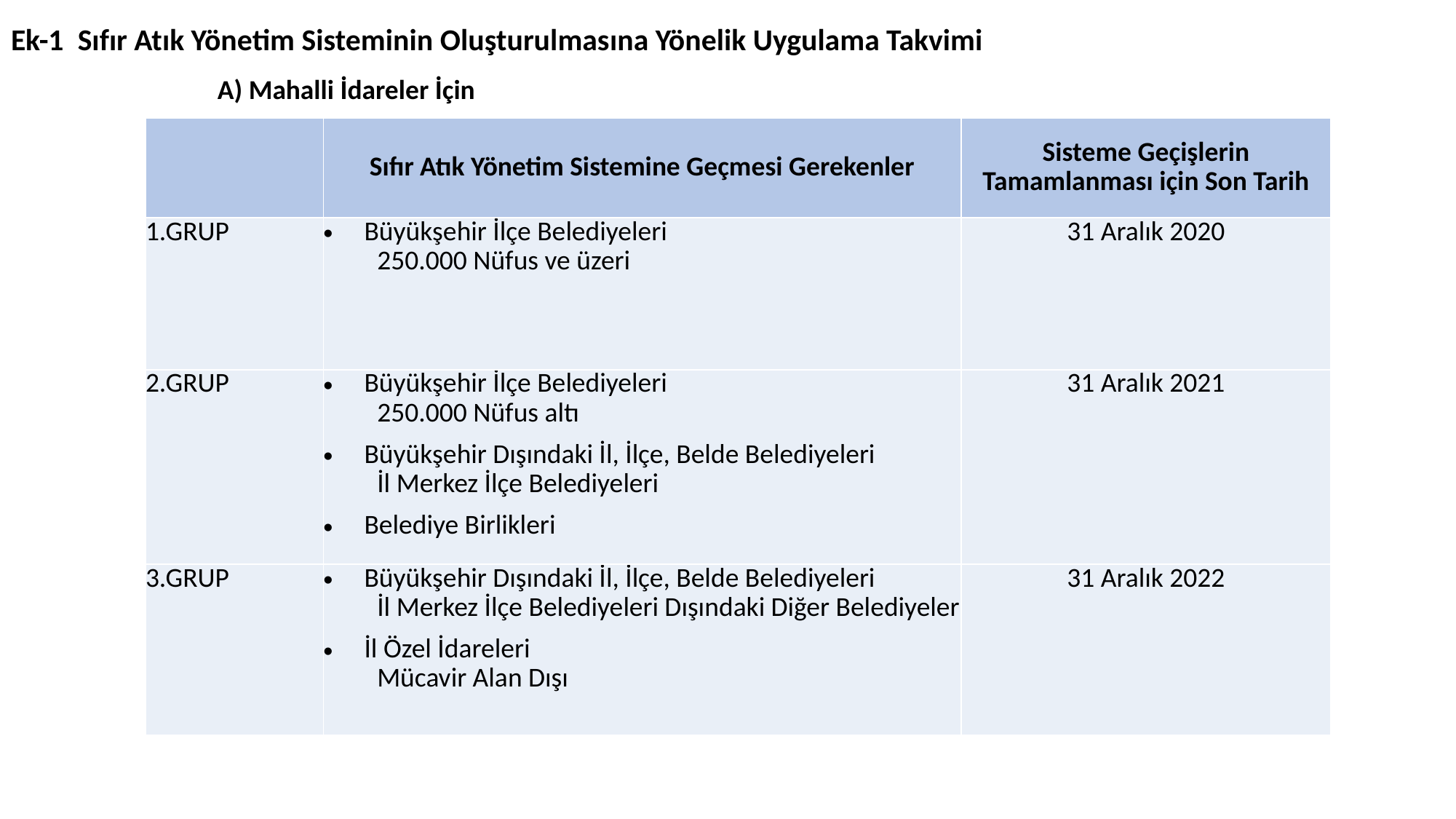

Ek-1  Sıfır Atık Yönetim Sisteminin Oluşturulmasına Yönelik Uygulama Takvimi
A) Mahalli İdareler İçin
|  | Sıfır Atık Yönetim Sistemine Geçmesi Gerekenler | Sisteme Geçişlerin Tamamlanması için Son Tarih |
| --- | --- | --- |
| 1.GRUP | Büyükşehir İlçe Belediyeleri  250.000 Nüfus ve üzeri | 31 Aralık 2020 |
| 2.GRUP | Büyükşehir İlçe Belediyeleri  250.000 Nüfus altı Büyükşehir Dışındaki İl, İlçe, Belde Belediyeleri İl Merkez İlçe Belediyeleri Belediye Birlikleri | 31 Aralık 2021 |
| 3.GRUP | Büyükşehir Dışındaki İl, İlçe, Belde Belediyeleri İl Merkez İlçe Belediyeleri Dışındaki Diğer Belediyeler İl Özel İdareleri Mücavir Alan Dışı | 31 Aralık 2022 |